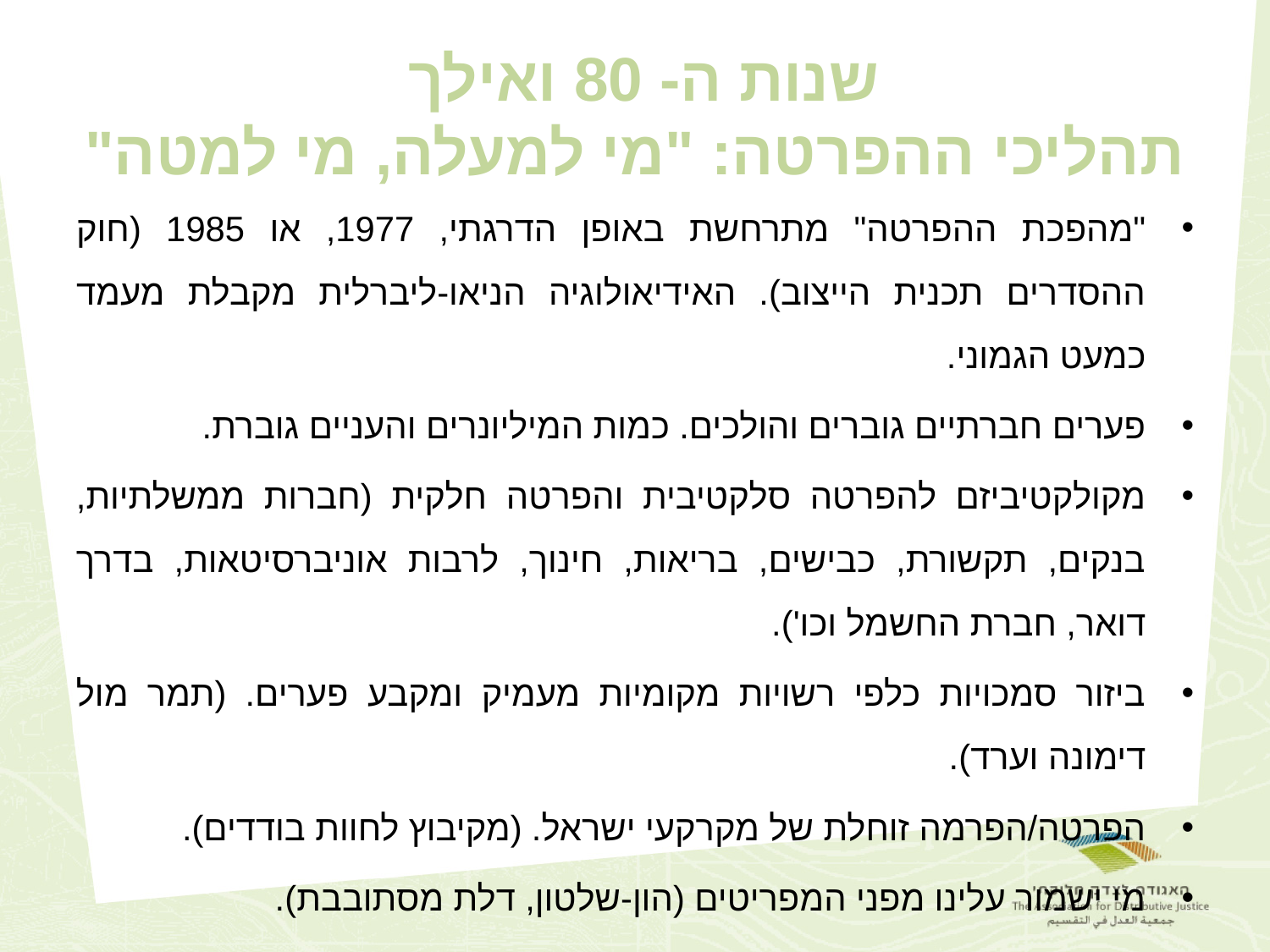

# שנות ה- 80 ואילך תהליכי ההפרטה: "מי למעלה, מי למטה"
"מהפכת ההפרטה" מתרחשת באופן הדרגתי, 1977, או 1985 (חוק ההסדרים תכנית הייצוב). האידיאולוגיה הניאו-ליברלית מקבלת מעמד כמעט הגמוני.
פערים חברתיים גוברים והולכים. כמות המיליונרים והעניים גוברת.
מקולקטיביזם להפרטה סלקטיבית והפרטה חלקית (חברות ממשלתיות, בנקים, תקשורת, כבישים, בריאות, חינוך, לרבות אוניברסיטאות, בדרך דואר, חברת החשמל וכו').
ביזור סמכויות כלפי רשויות מקומיות מעמיק ומקבע פערים. (תמר מול דימונה וערד).
הפרטה/הפרמה זוחלת של מקרקעי ישראל. (מקיבוץ לחוות בודדים).
מי ישמור עלינו מפני המפריטים (הון-שלטון, דלת מסתובבת).